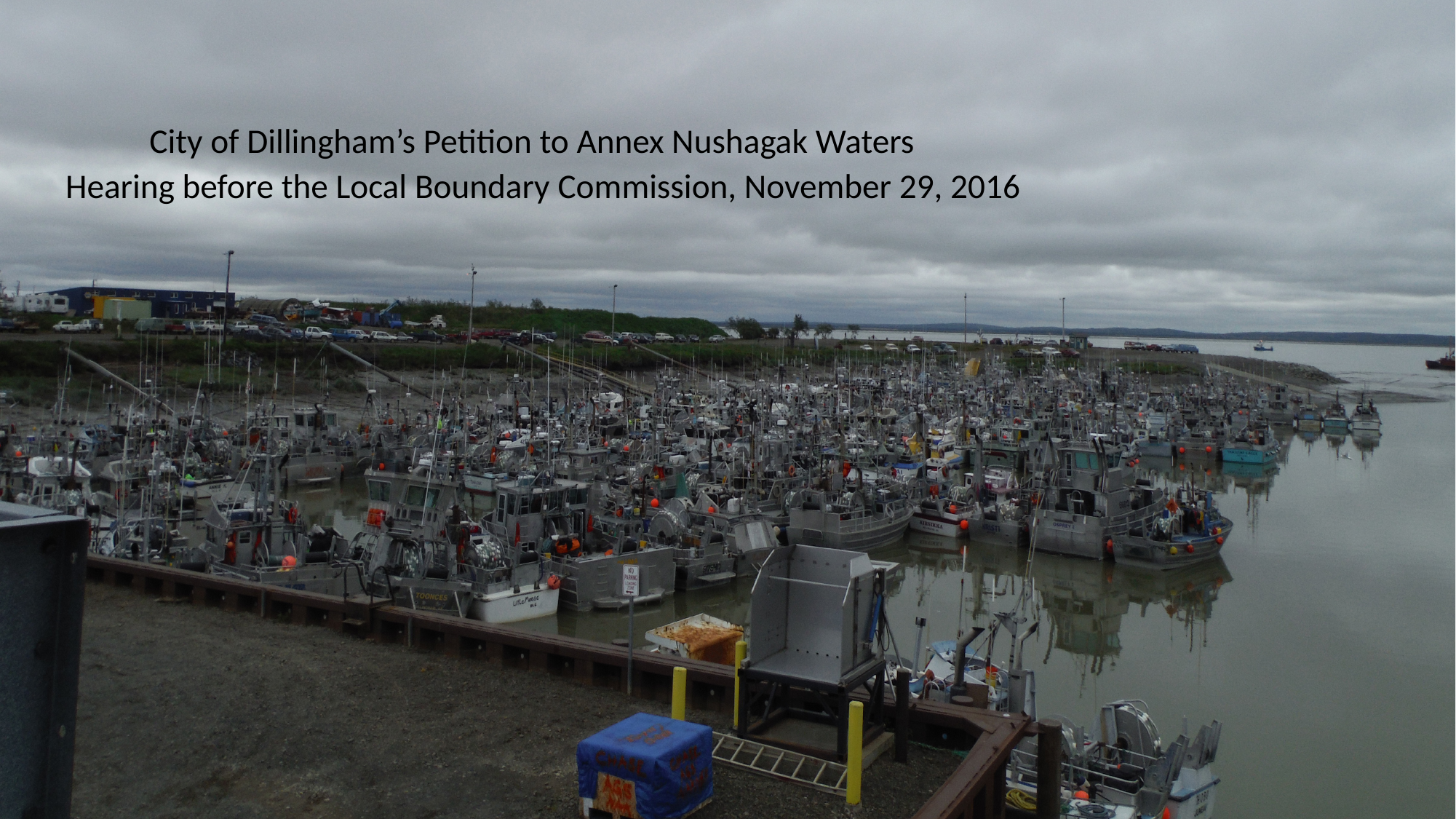

# City of Dillingham’s Petition to Annex Nushagak Waters Hearing before the Local Boundary Commission, November 29, 2016